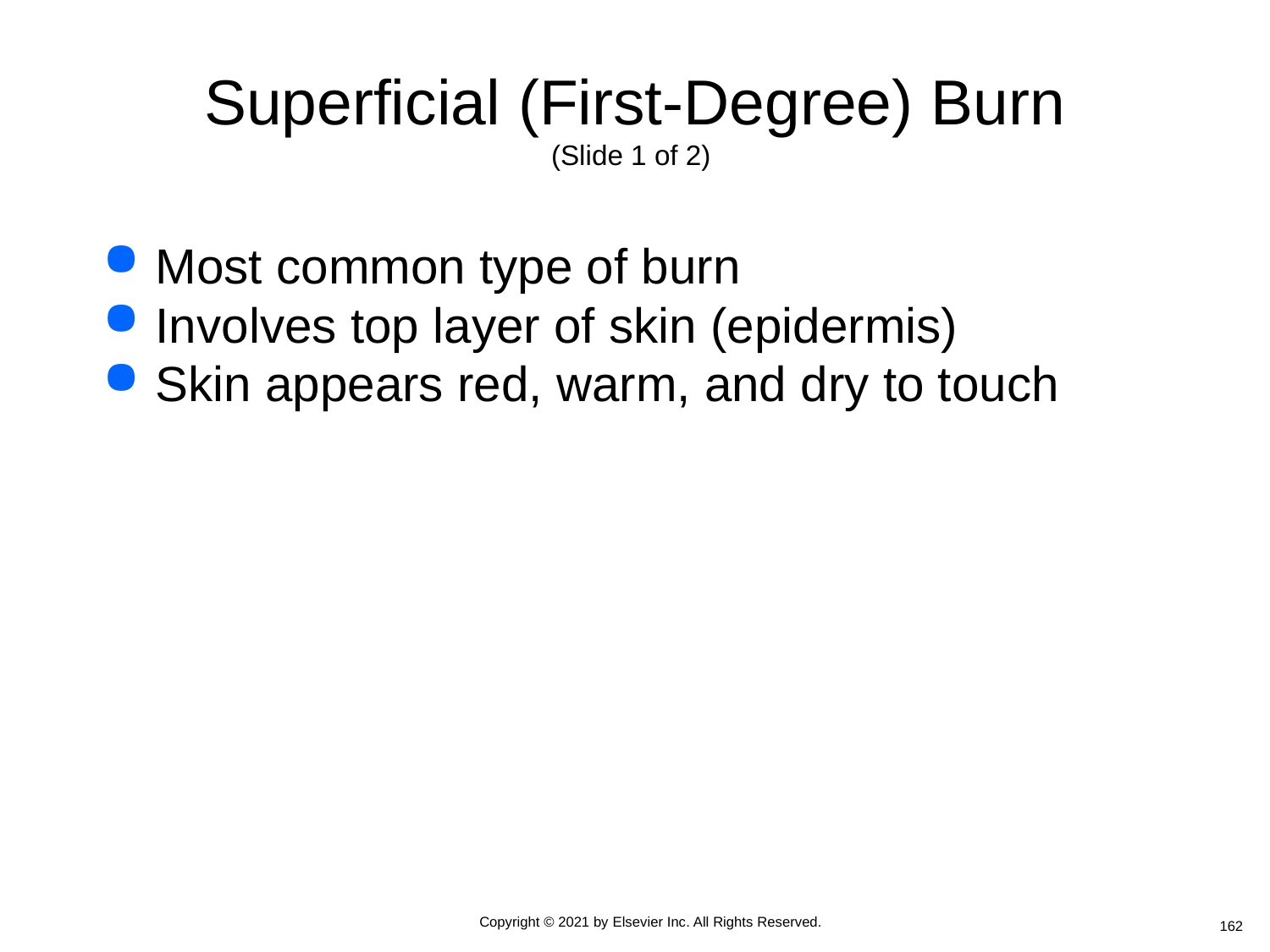

# Superficial (First-Degree) Burn (Slide 1 of 2)
Most common type of burn
Involves top layer of skin (epidermis)
Skin appears red, warm, and dry to touch
162